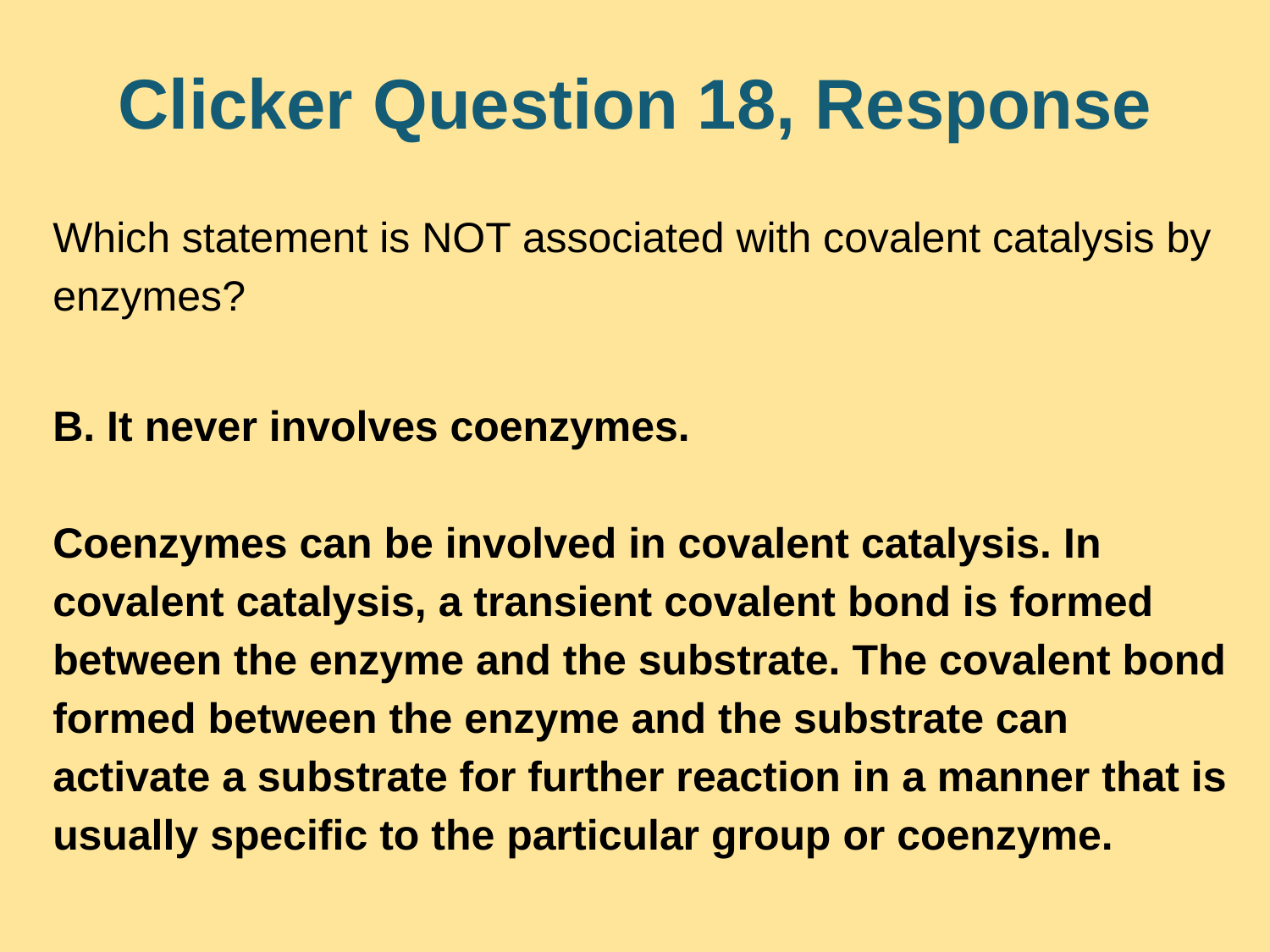

# Clicker Question 18, Response
Which statement is NOT associated with covalent catalysis by enzymes?

B. It never involves coenzymes.

Coenzymes can be involved in covalent catalysis. In covalent catalysis, a transient covalent bond is formed between the enzyme and the substrate. The covalent bond formed between the enzyme and the substrate can activate a substrate for further reaction in a manner that is usually specific to the particular group or coenzyme.